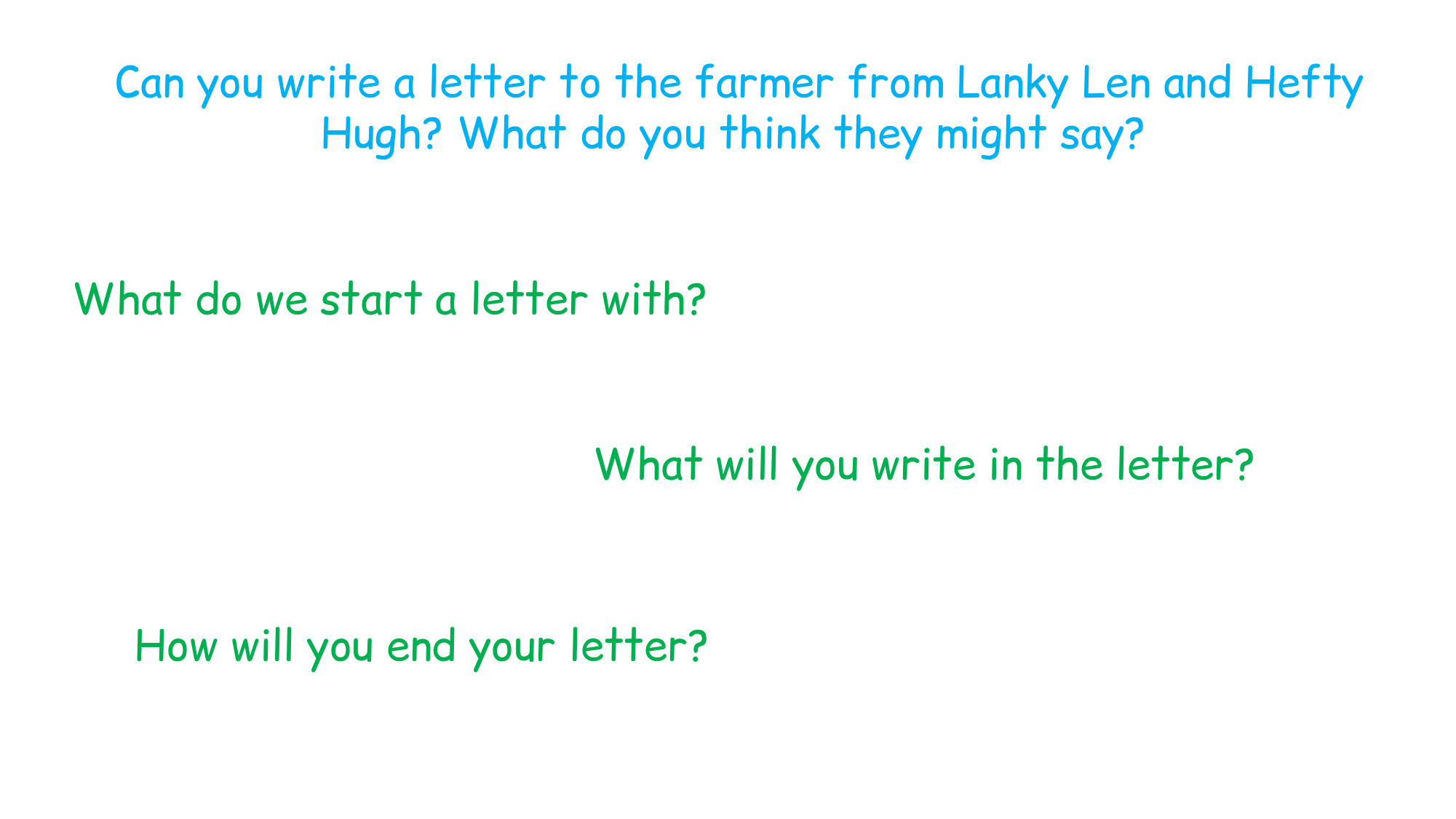

Can you write a letter to the farmer from Lanky Len and Hefty Hugh? What do you think they might say?

What do we start a letter with?

What will you write in the letter?

How will you end your letter?